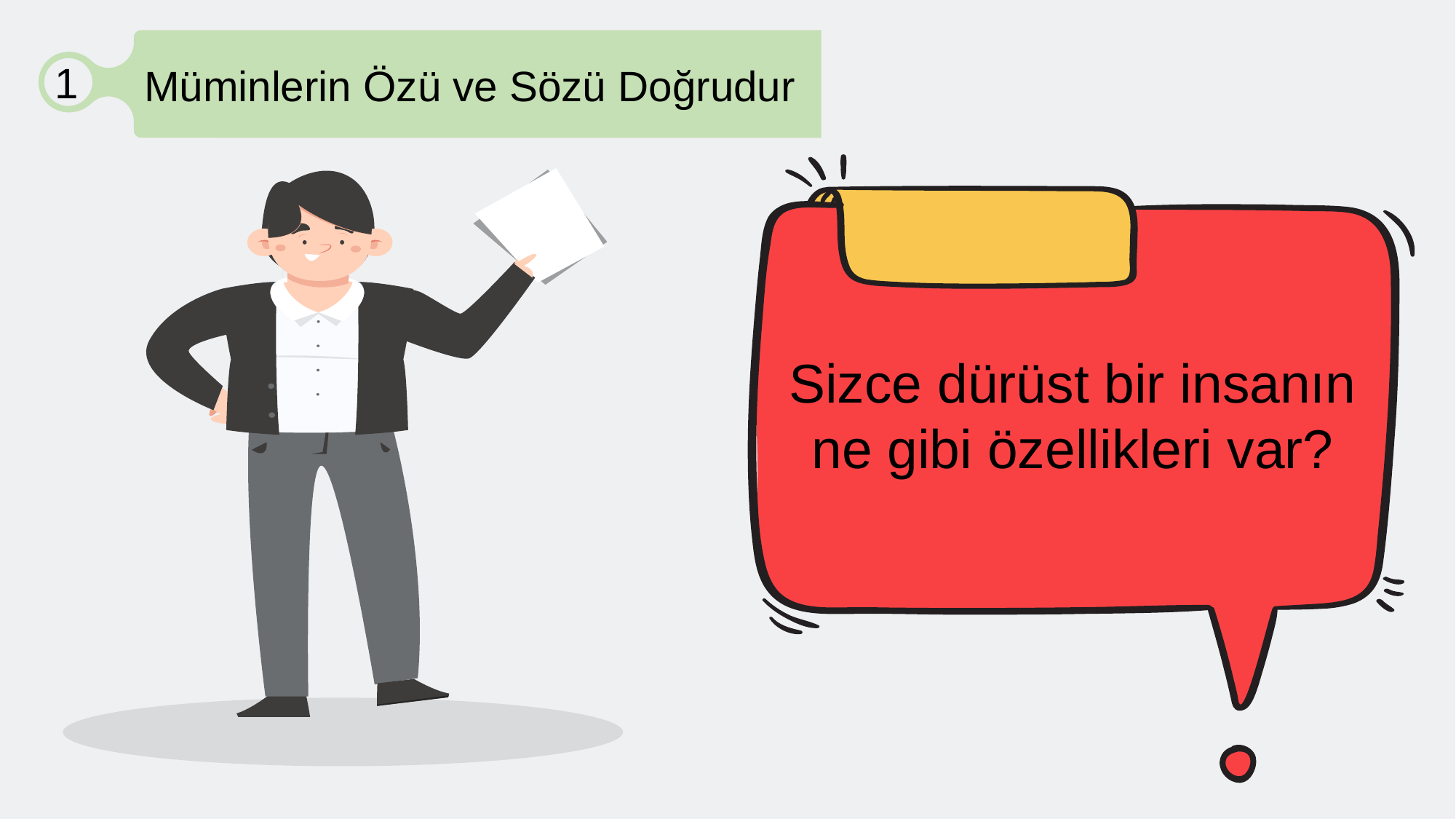

1
Müminlerin Özü ve Sözü Doğrudur

Sizce dürüst bir insanın ne gibi özellikleri var?